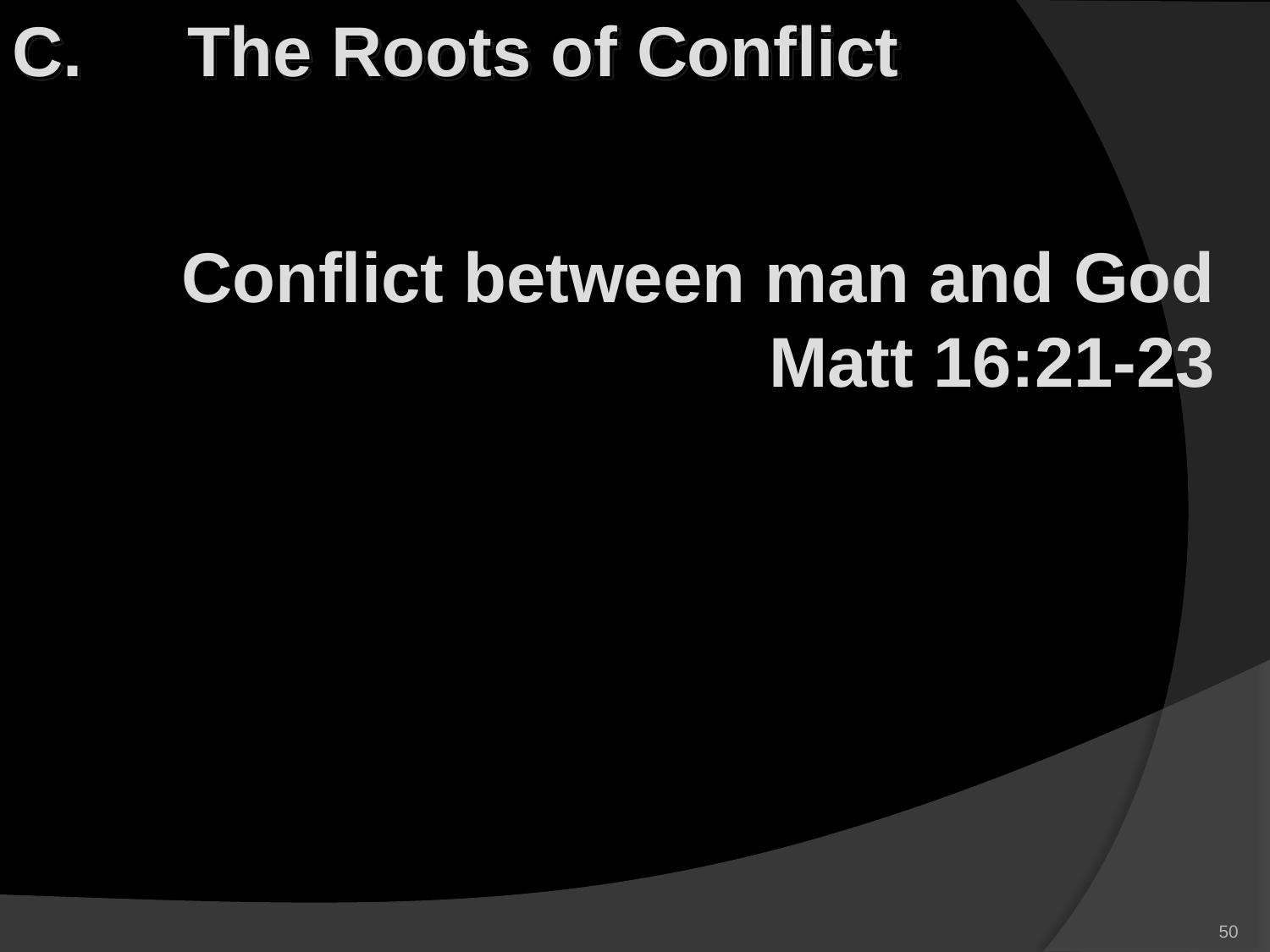

C.	The Roots of Conflict

Conflict between man and God
Matt 16:21-23
50